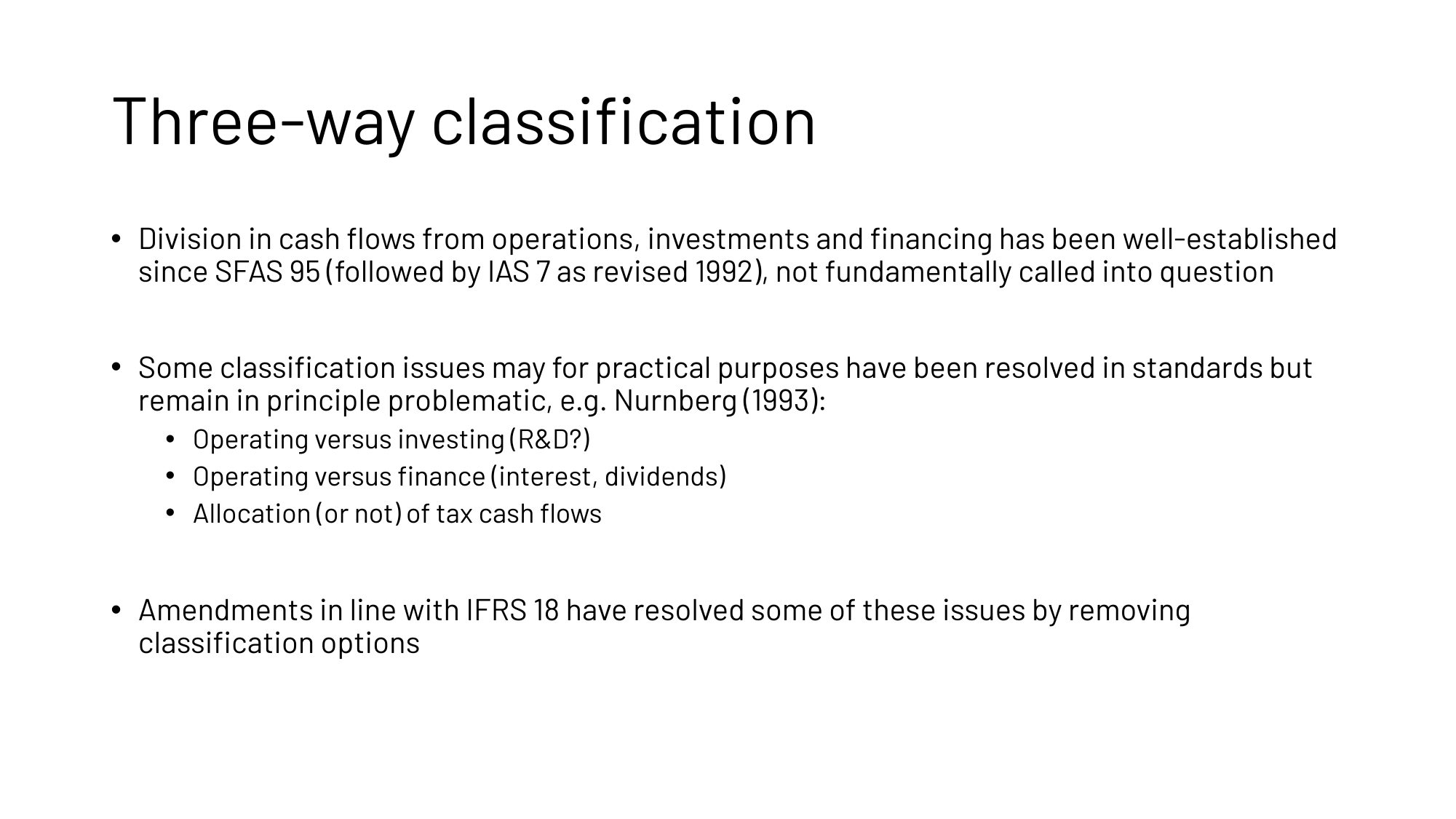

# Three-way classification
Division in cash flows from operations, investments and financing has been well-established since SFAS 95 (followed by IAS 7 as revised 1992), not fundamentally called into question

Some classification issues may for practical purposes have been resolved in standards but remain in principle problematic, e.g. Nurnberg (1993):
Operating versus investing (R&D?)
Operating versus finance (interest, dividends)
Allocation (or not) of tax cash flows

Amendments in line with IFRS 18 have resolved some of these issues by removing classification options